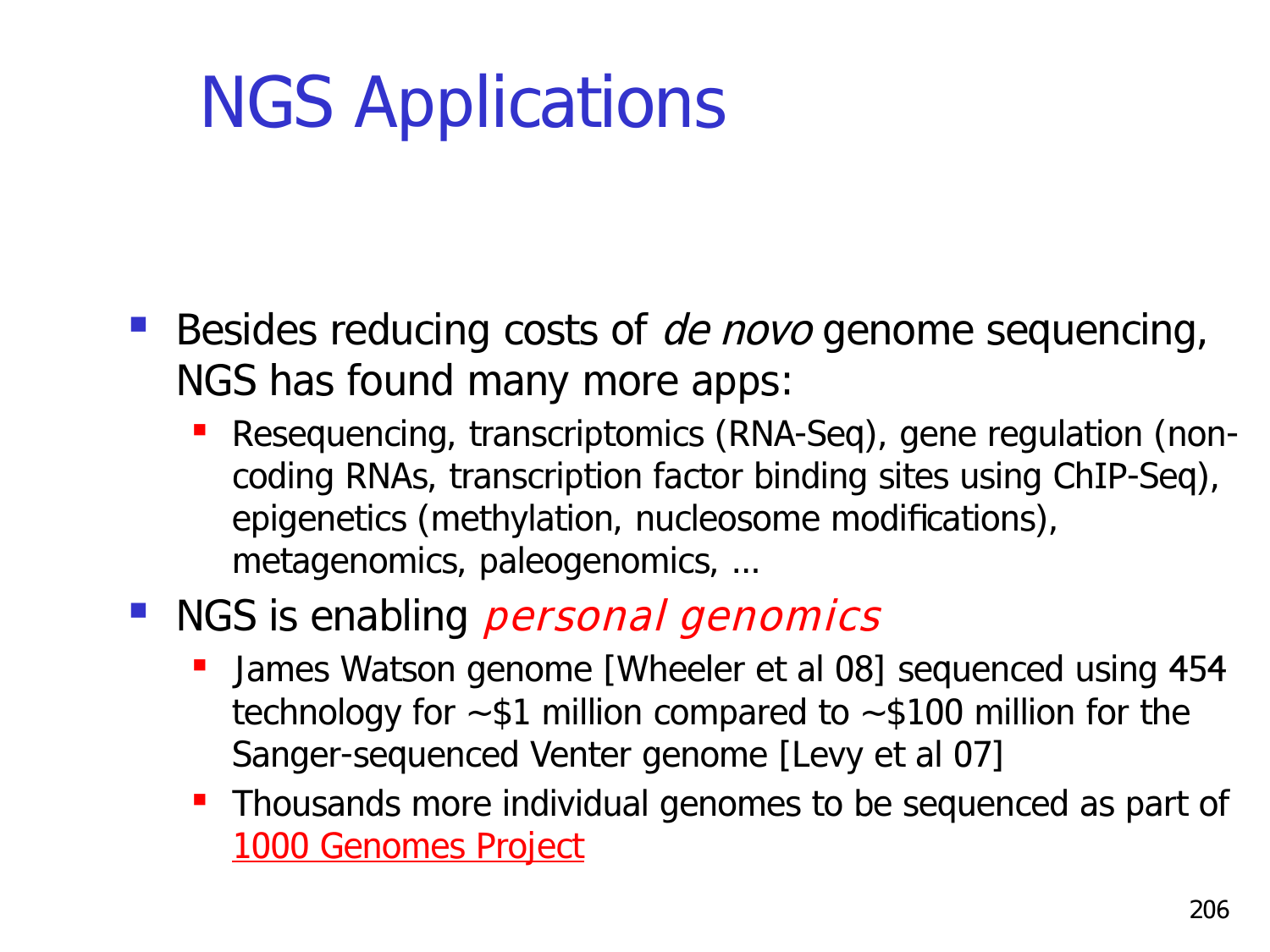

NGS Applications
Besides reducing costs of de novo genome sequencing, NGS has found many more apps:
Resequencing, transcriptomics (RNA-Seq), gene regulation (non-coding RNAs, transcription factor binding sites using ChIP-Seq), epigenetics (methylation, nucleosome modifications),  metagenomics, paleogenomics, …
NGS is enabling personal genomics
James Watson genome [Wheeler et al 08] sequenced using 454 technology for ~$1 million compared to ~$100 million for the Sanger-sequenced Venter genome [Levy et al 07]
Thousands more individual genomes to be sequenced as part of 1000 Genomes Project

206